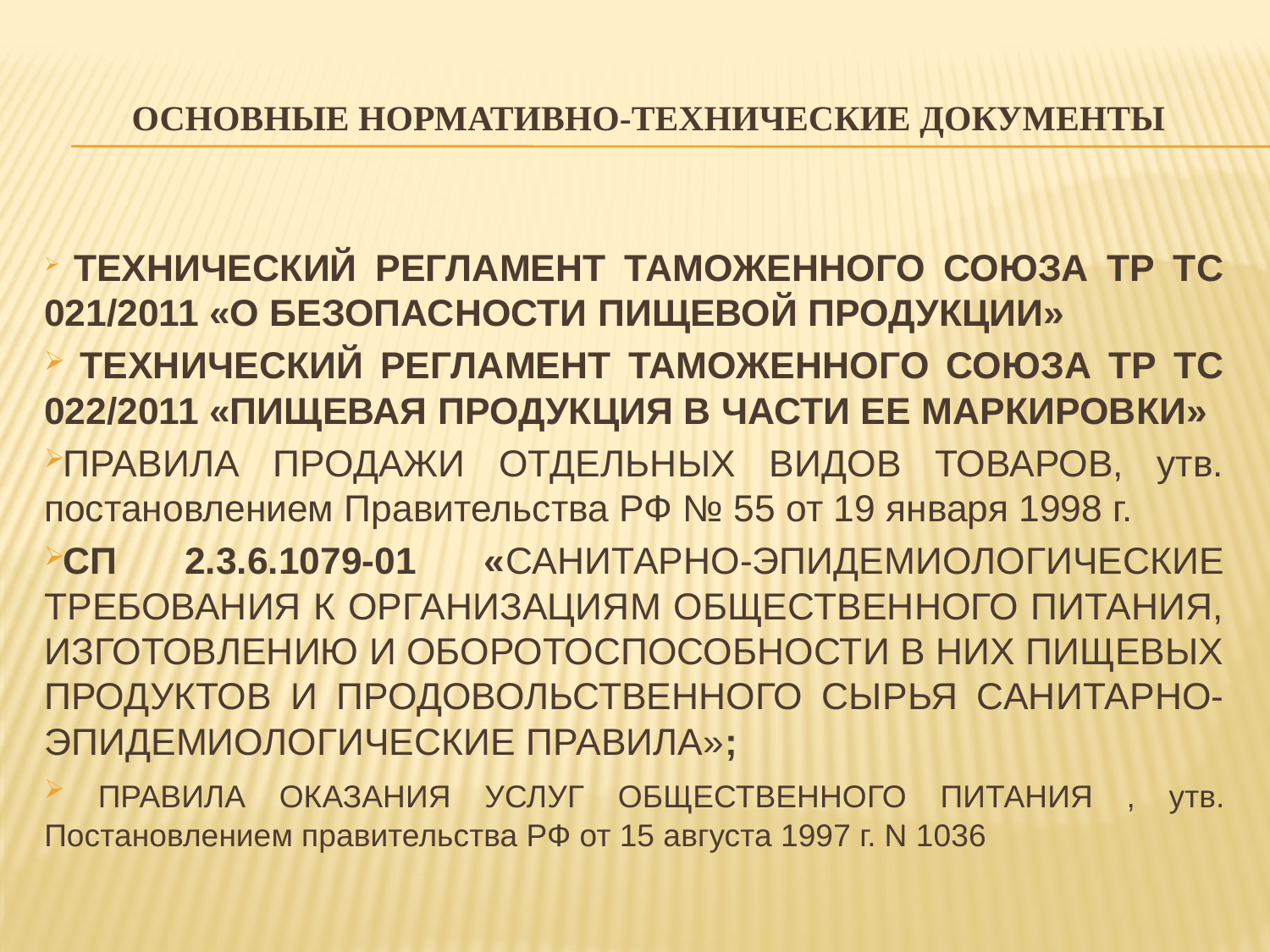

# Основные нормативно-технические документы

 ТЕХНИЧЕСКИЙ РЕГЛАМЕНТ ТАМОЖЕННОГО СОЮЗА ТР ТС 021/2011 «О БЕЗОПАСНОСТИ ПИЩЕВОЙ ПРОДУКЦИИ»
 ТЕХНИЧЕСКИЙ РЕГЛАМЕНТ ТАМОЖЕННОГО СОЮЗА ТР ТС 022/2011 «ПИЩЕВАЯ ПРОДУКЦИЯ В ЧАСТИ ЕЕ МАРКИРОВКИ»
ПРАВИЛА ПРОДАЖИ ОТДЕЛЬНЫХ ВИДОВ ТОВАРОВ, утв. постановлением Правительства РФ № 55 от 19 января 1998 г.
СП 2.3.6.1079-01 «САНИТАРНО-ЭПИДЕМИОЛОГИЧЕСКИЕ ТРЕБОВАНИЯ К ОРГАНИЗАЦИЯМ ОБЩЕСТВЕННОГО ПИТАНИЯ, ИЗГОТОВЛЕНИЮ И ОБОРОТОСПОСОБНОСТИ В НИХ ПИЩЕВЫХ ПРОДУКТОВ И ПРОДОВОЛЬСТВЕННОГО СЫРЬЯ САНИТАРНО-ЭПИДЕМИОЛОГИЧЕСКИЕ ПРАВИЛА»;
 ПРАВИЛА ОКАЗАНИЯ УСЛУГ ОБЩЕСТВЕННОГО ПИТАНИЯ , утв. Постановлением правительства РФ от 15 августа 1997 г. N 1036